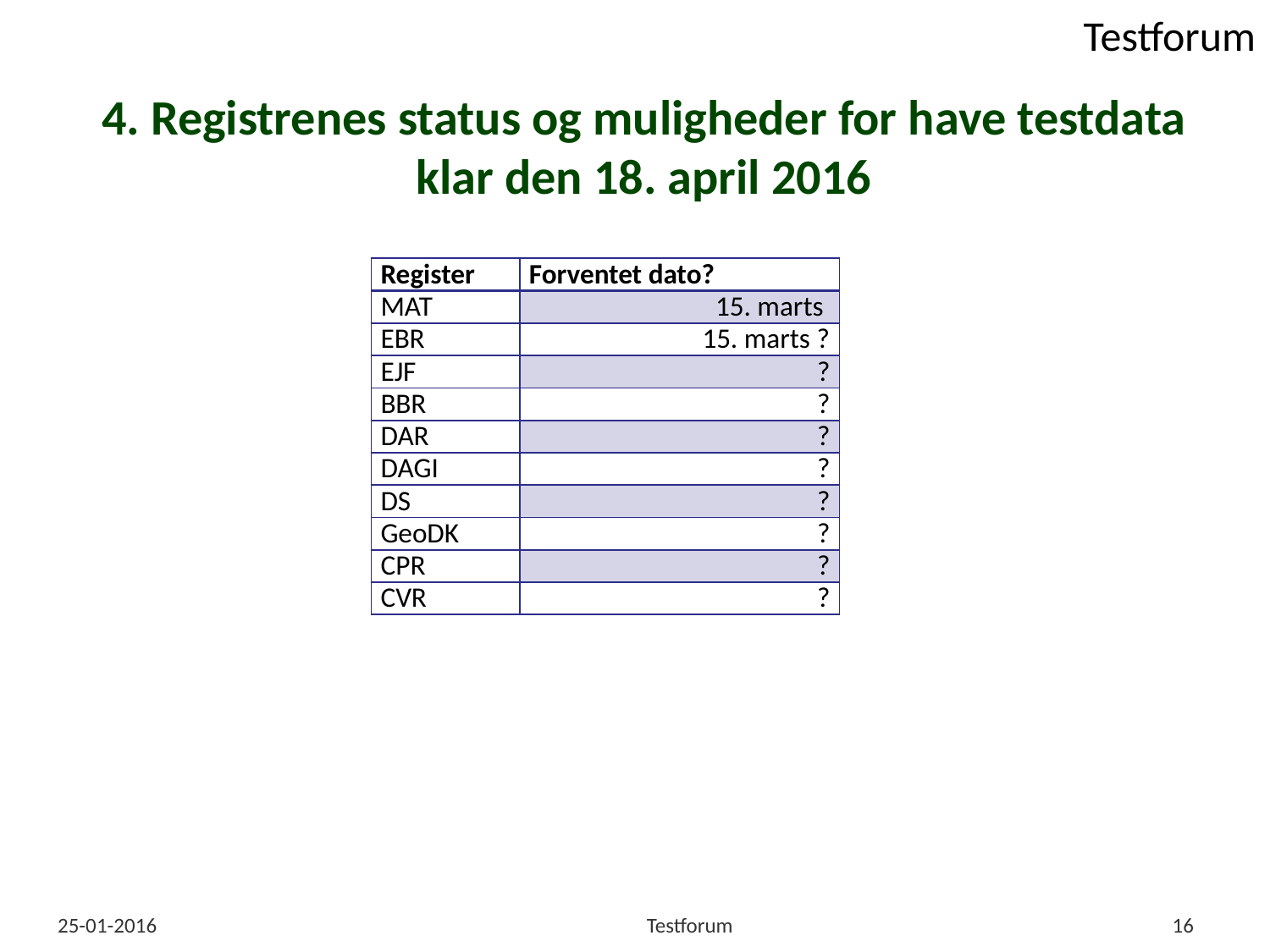

# 4. Registrenes status og muligheder for have testdata klar den 18. april 2016
| Register | Forventet dato? |
| --- | --- |
| MAT | 15. marts |
| EBR | 15. marts ? |
| EJF | ? |
| BBR | ? |
| DAR | ? |
| DAGI | ? |
| DS | ? |
| GeoDK | ? |
| CPR | ? |
| CVR | ? |
25-01-2016
Testforum
16